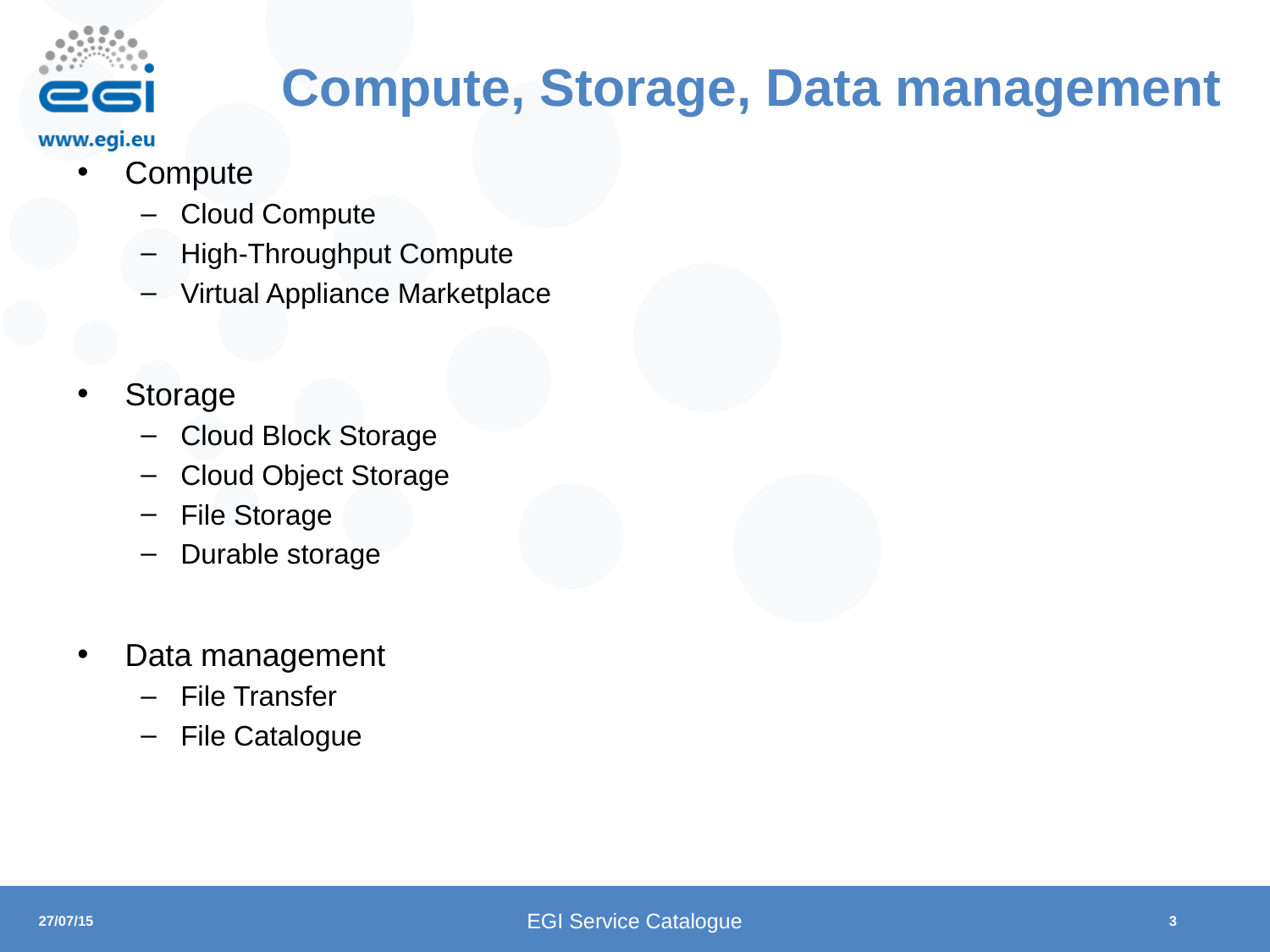

# Compute, Storage, Data management
Compute
Cloud Compute
High-Throughput Compute
Virtual Appliance Marketplace

Storage
Cloud Block Storage
Cloud Object Storage
File Storage
Durable storage

Data management
File Transfer
File Catalogue

EGI Service Catalogue